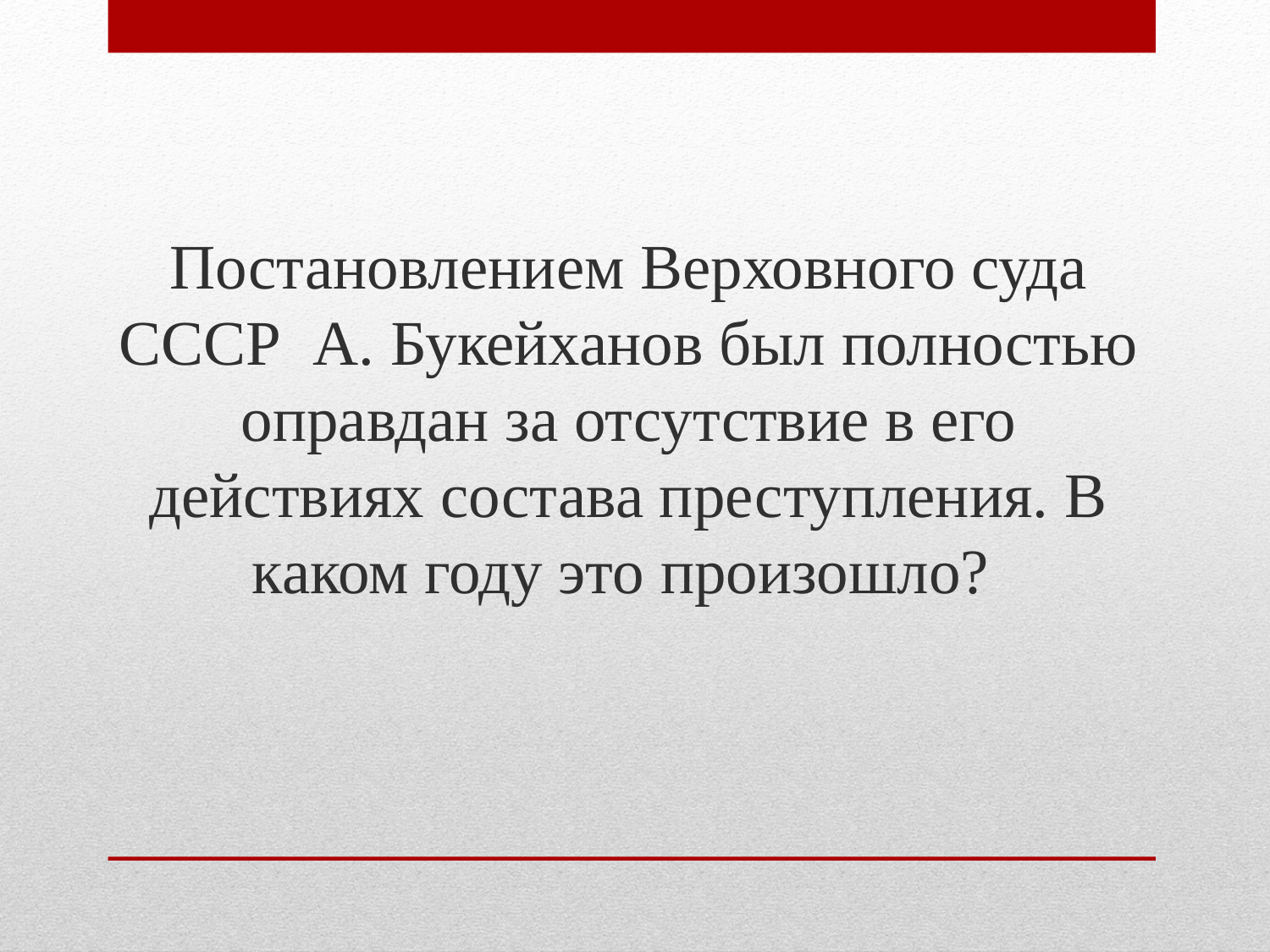

Постановлением Верховного суда СССР  А. Букейханов был полностью оправдан за отсутствие в его действиях состава преступления. В каком году это произошло?
#